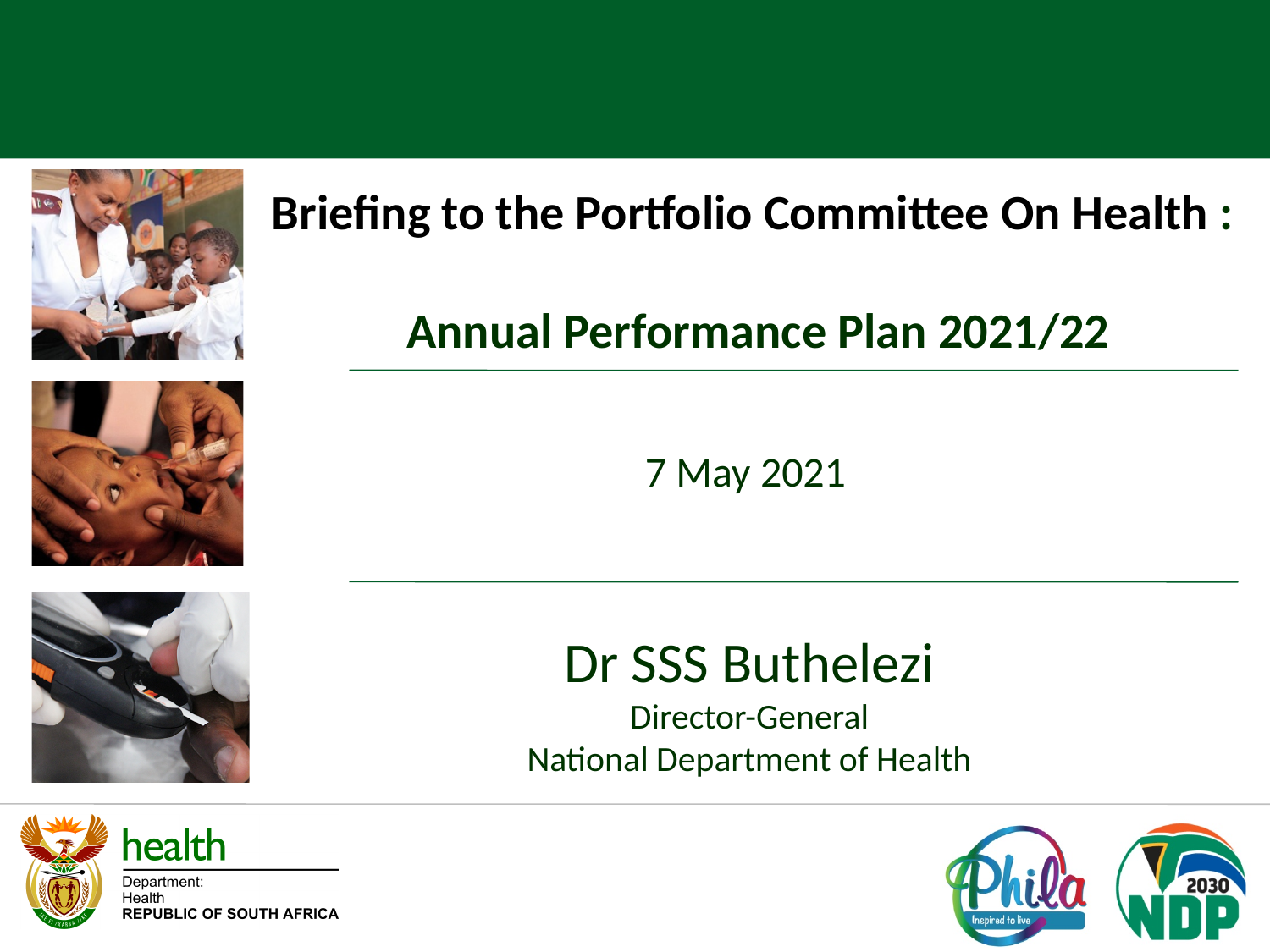

Briefing to the Portfolio Committee On Health :

Annual Performance Plan 2021/22

7 May 2021
Dr SSS Buthelezi
Director-General
National Department of Health